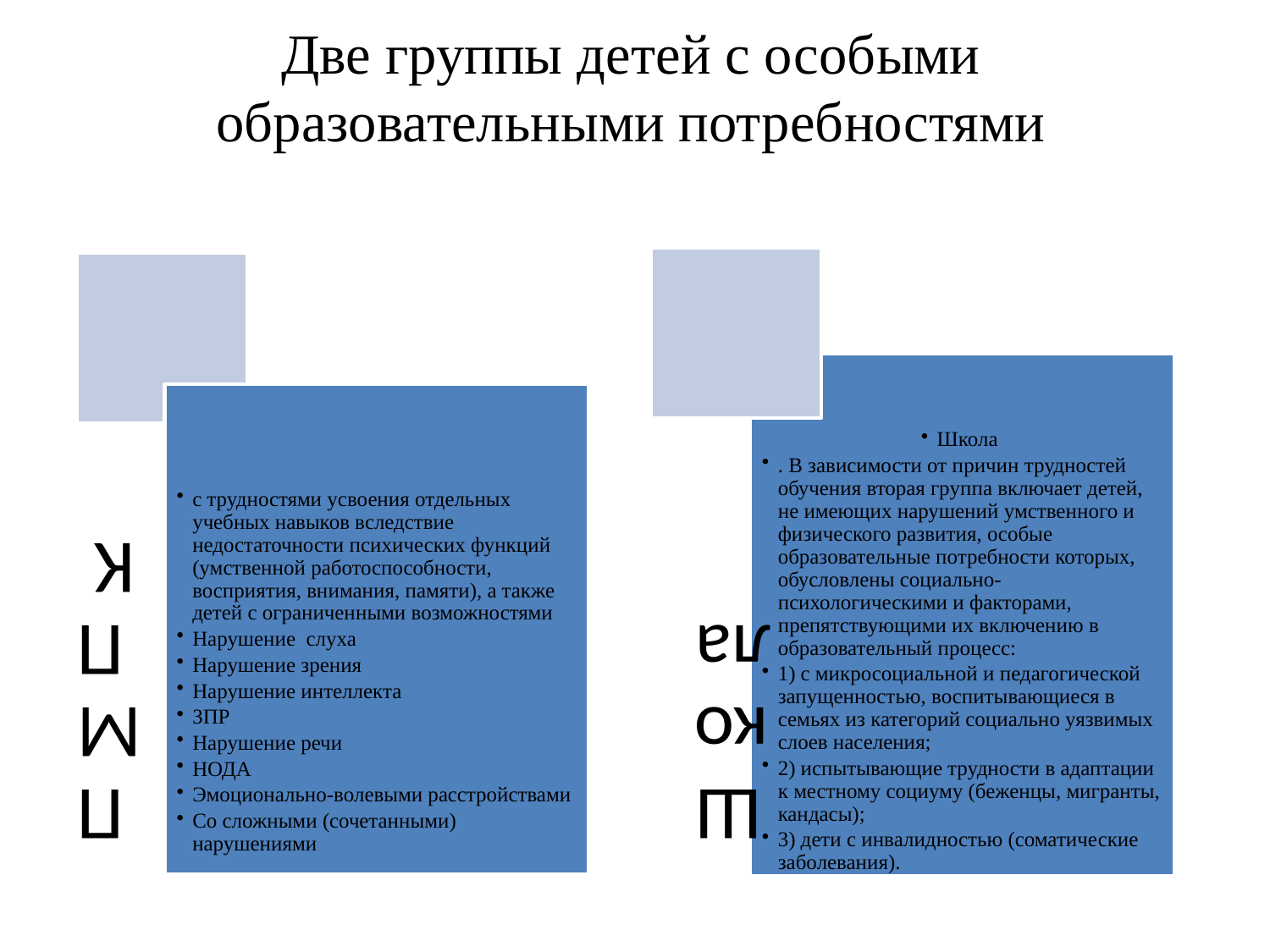

# Две группы детей с особыми образовательными потребностями
ПМПК
Школа
. В зависимости от причин трудностей обучения вторая группа включает детей, не имеющих нарушений умственного и физического развития, особые образовательные потребности которых, обусловлены социально-психологическими и факторами, препятствующими их включению в образовательный процесс:
1) с микросоциальной и педагогической запущенностью, воспитывающиеся в семьях из категорий социально уязвимых слоев населения;
2) испытывающие трудности в адаптации к местному социуму (беженцы, мигранты, кандасы);
3) дети с инвалидностью (соматические заболевания).
Школа

с трудностями усвоения отдельных учебных навыков вследствие недостаточности психических функций (умственной работоспособности, восприятия, внимания, памяти), а также детей с ограниченными возможностями
Нарушение  слуха
Нарушение зрения
Нарушение интеллекта
ЗПР
Нарушение речи
НОДА
Эмоционально-волевыми расстройствами
Со сложными (сочетанными) нарушениями